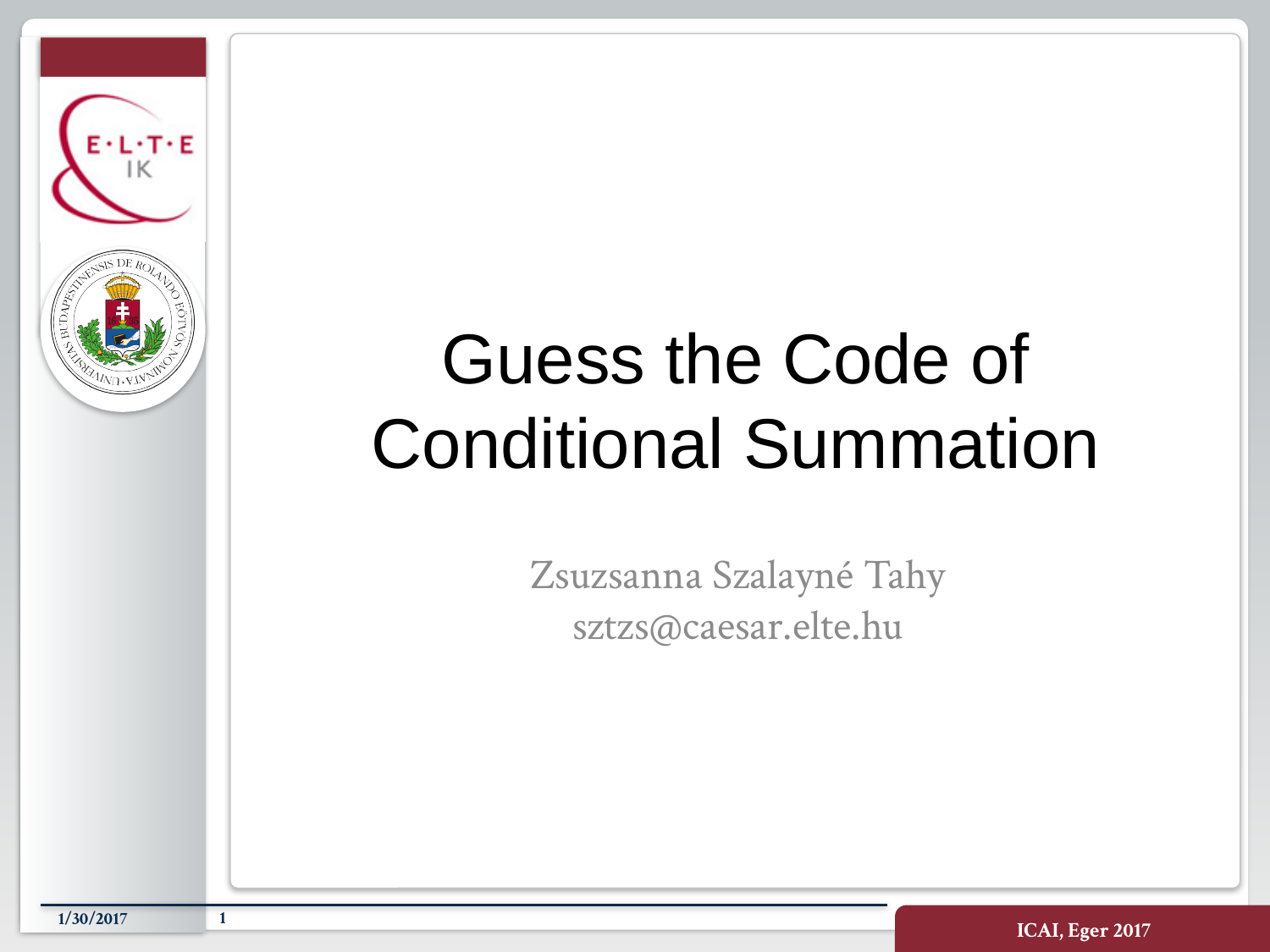

# Guess the Code of Conditional Summation
Zsuzsanna Szalayné Tahy
sztzs@caesar.elte.hu
1/30/2017